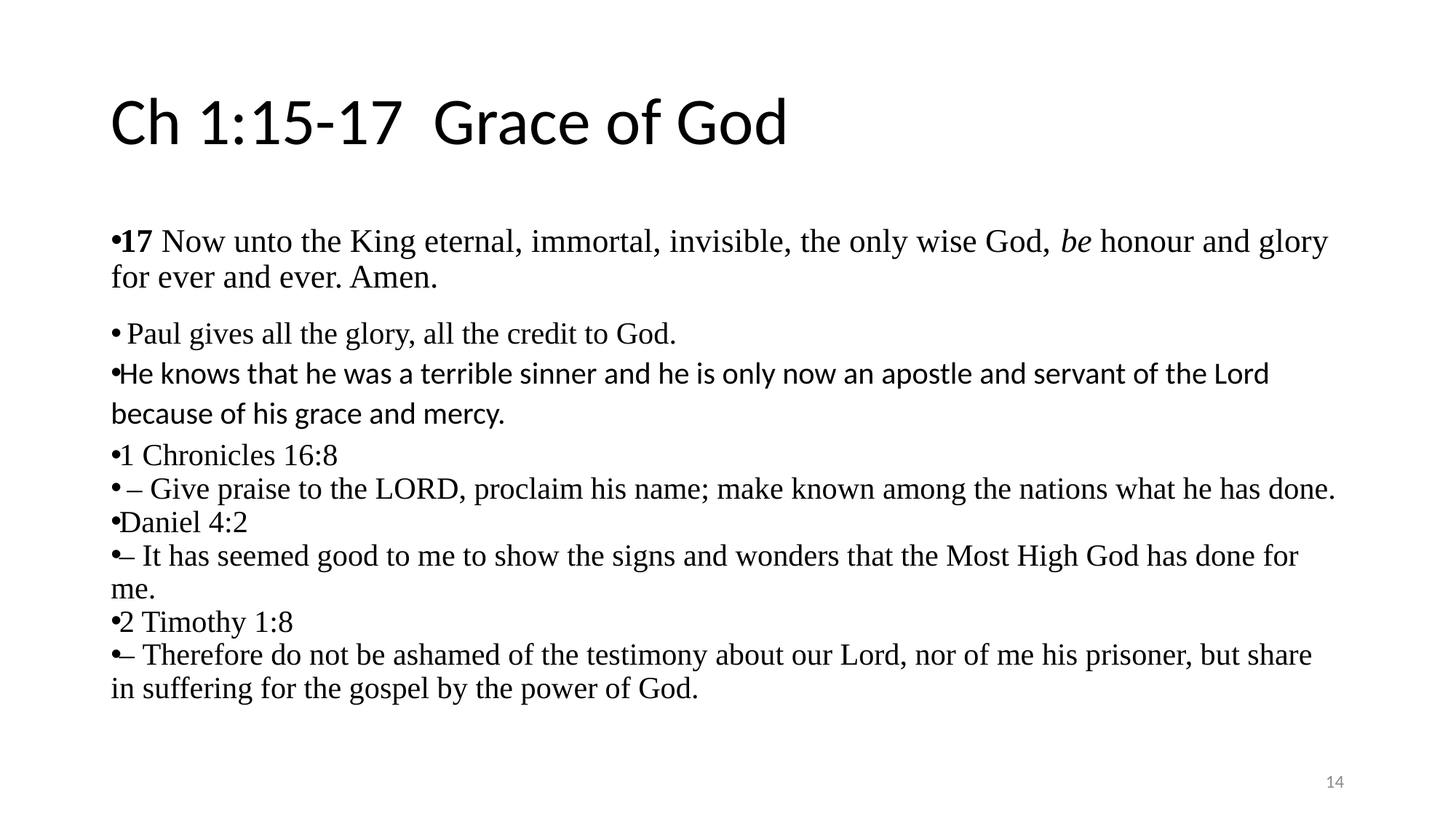

# Ch 1:15-17  Grace of God
17 Now unto the King eternal, immortal, invisible, the only wise God, be honour and glory for ever and ever. Amen.

 Paul gives all the glory, all the credit to God.
He knows that he was a terrible sinner and he is only now an apostle and servant of the Lord because of his grace and mercy.
1 Chronicles 16:8
 – Give praise to the LORD, proclaim his name; make known among the nations what he has done.
Daniel 4:2
– It has seemed good to me to show the signs and wonders that the Most High God has done for me.
2 Timothy 1:8
– Therefore do not be ashamed of the testimony about our Lord, nor of me his prisoner, but share in suffering for the gospel by the power of God.
14